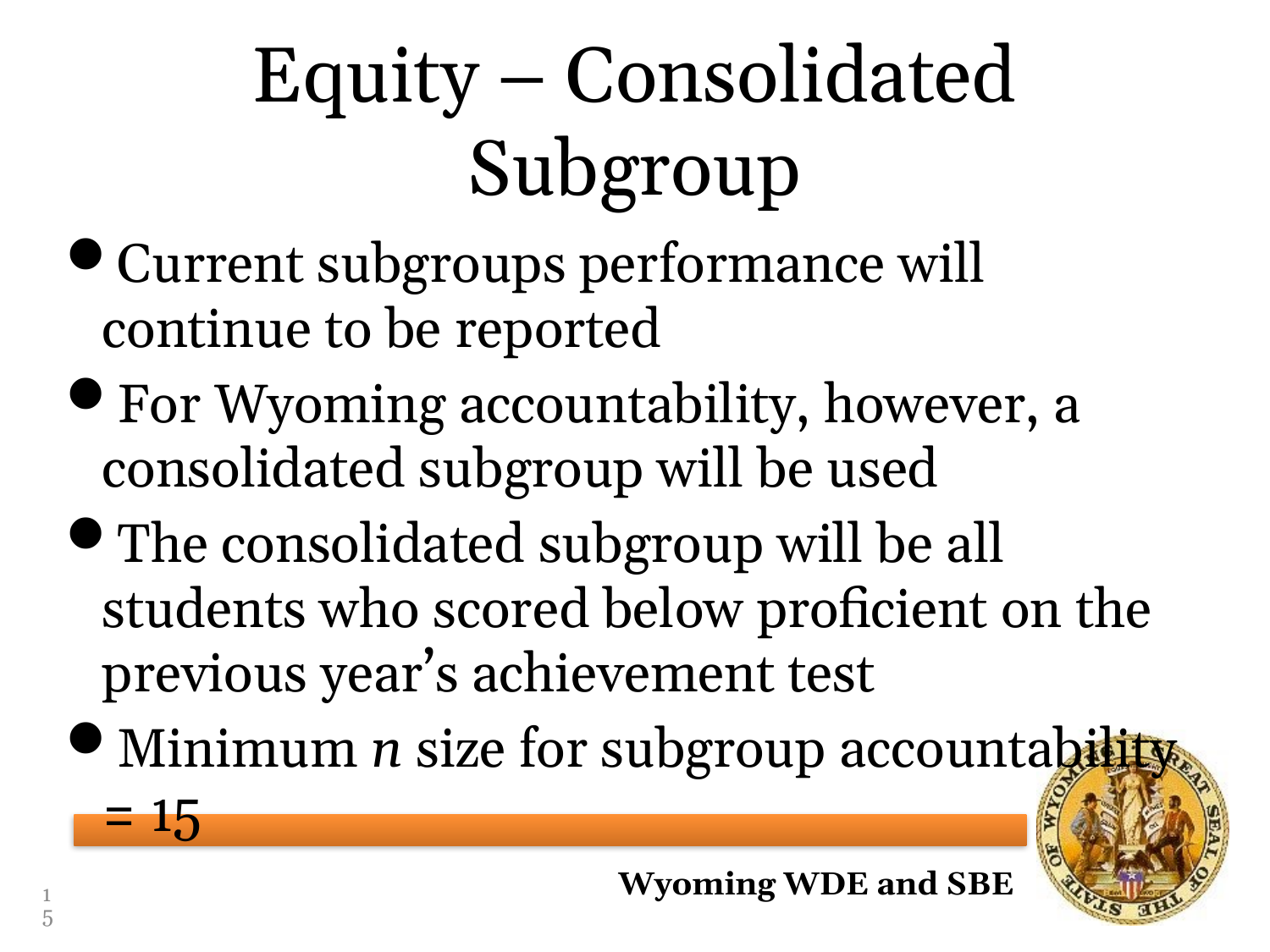

# Equity – Consolidated Subgroup
Current subgroups performance will continue to be reported
For Wyoming accountability, however, a consolidated subgroup will be used
The consolidated subgroup will be all students who scored below proficient on the previous year’s achievement test
Minimum n size for subgroup accountability = 15
15